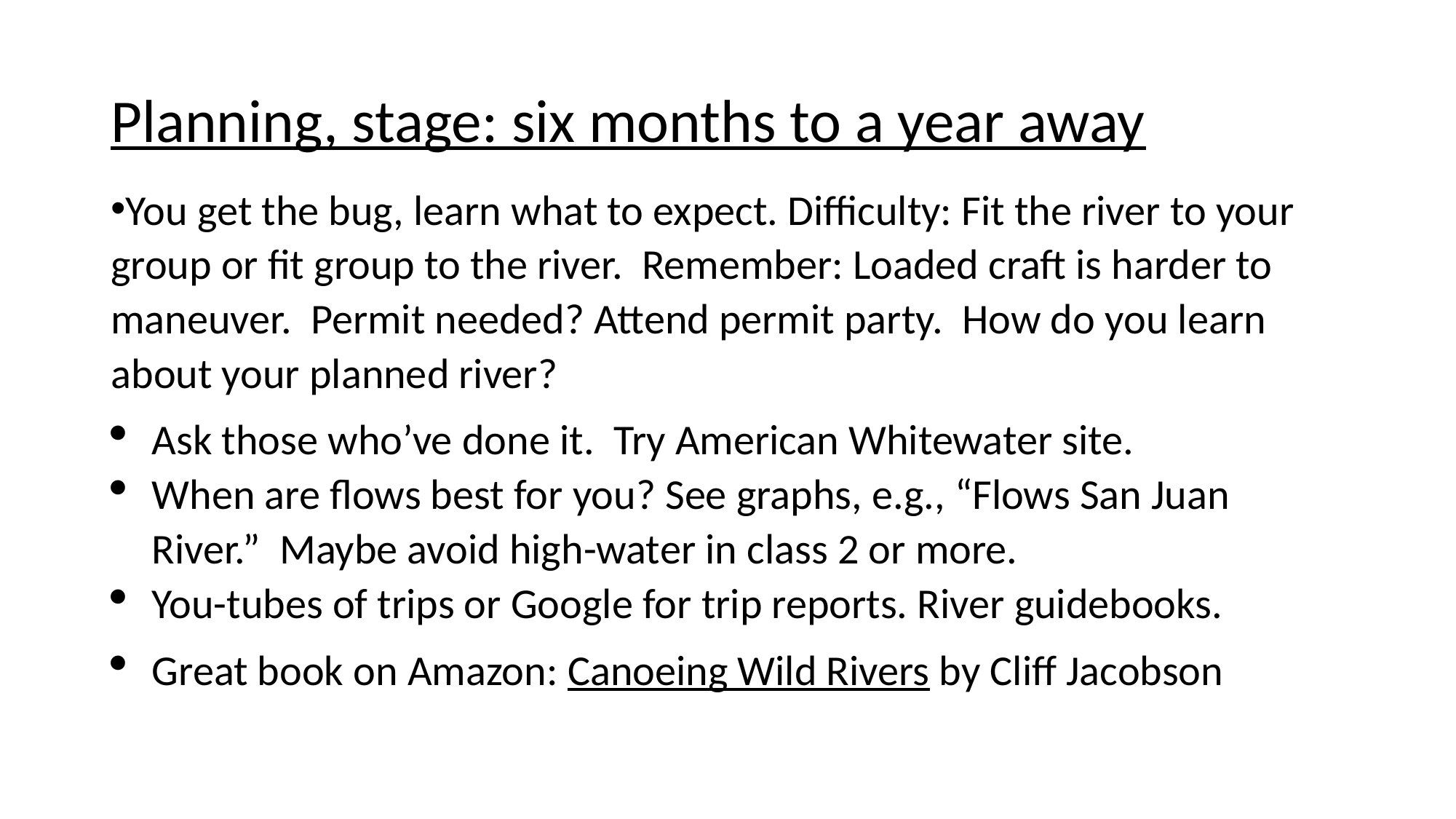

# Planning, stage: six months to a year away
You get the bug, learn what to expect. Difficulty: Fit the river to your group or fit group to the river.  Remember: Loaded craft is harder to maneuver.  Permit needed? Attend permit party.  How do you learn about your planned river?
Ask those who’ve done it.  Try American Whitewater site.
When are flows best for you? See graphs, e.g., “Flows San Juan River.”  Maybe avoid high-water in class 2 or more.
You-tubes of trips or Google for trip reports. River guidebooks.
Great book on Amazon: Canoeing Wild Rivers by Cliff Jacobson